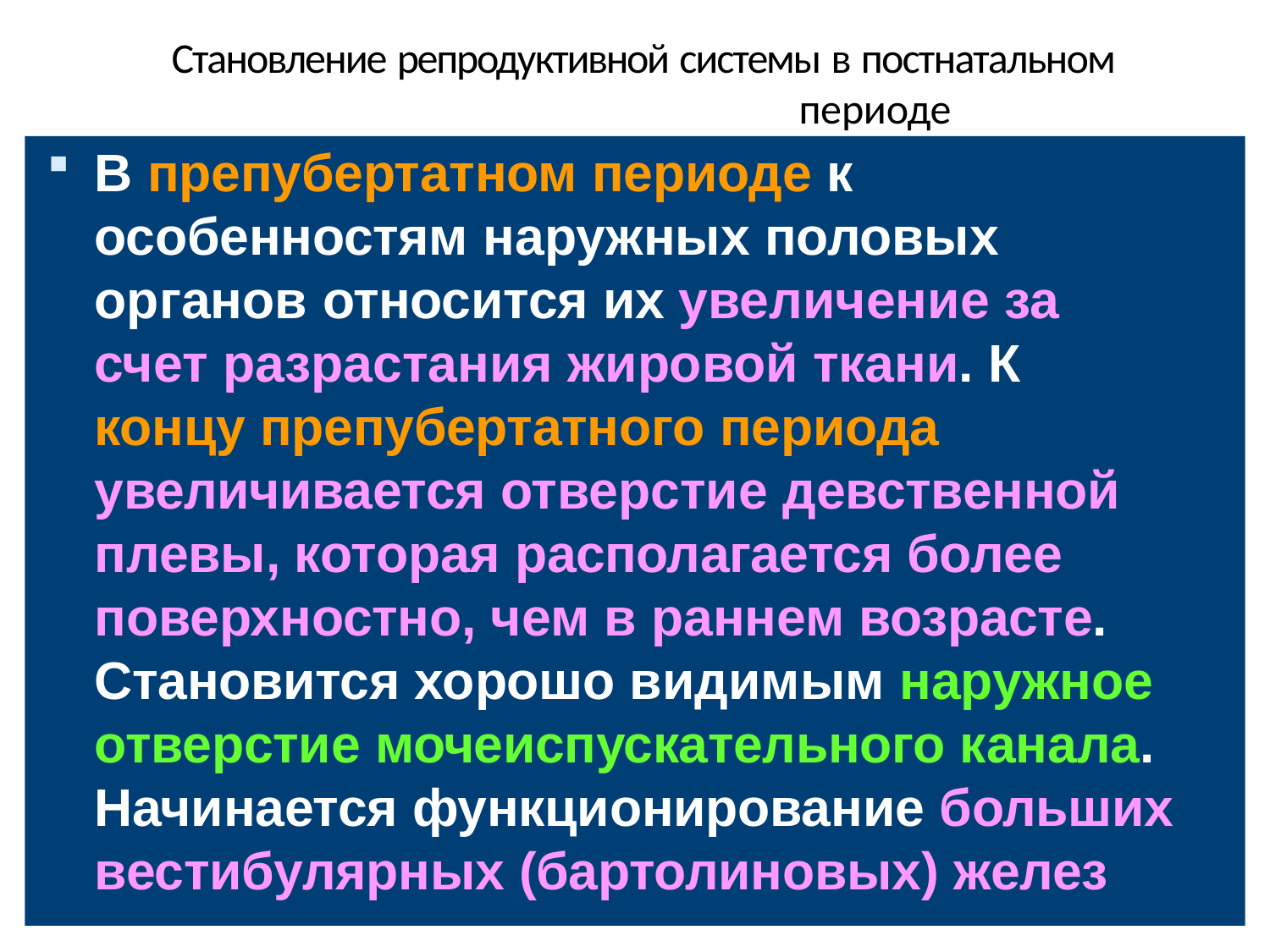

# Становление репродуктивной системы в постнатальном периоде

В препубертатном периоде к особенностям наружных половых органов относится их увеличение за счет разрастания жировой ткани. К концу препубертатного периода увеличивается отверстие девственной плевы, которая располагается более поверхностно, чем в раннем возрасте. Становится хорошо видимым наружное отверстие мочеиспускательного канала. Начинается функционирование больших вестибулярных (бартолиновых) желез